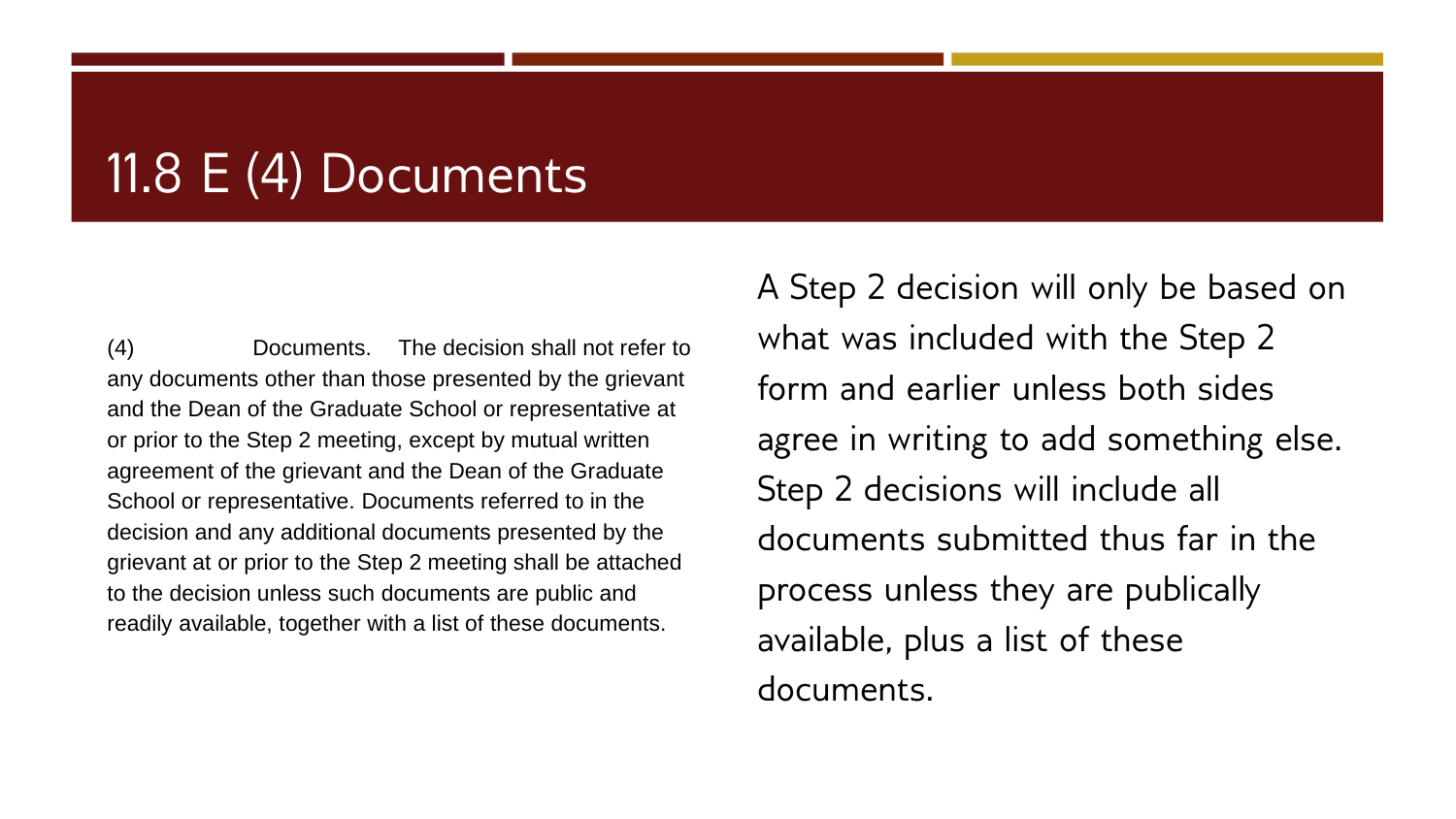

# 11.8 E (4) Documents
(4) 	Documents. 	The decision shall not refer to any documents other than those presented by the grievant and the Dean of the Graduate School or representative at or prior to the Step 2 meeting, except by mutual written agreement of the grievant and the Dean of the Graduate School or representative. Documents referred to in the decision and any additional documents presented by the grievant at or prior to the Step 2 meeting shall be attached to the decision unless such documents are public and readily available, together with a list of these documents.
A Step 2 decision will only be based on what was included with the Step 2 form and earlier unless both sides agree in writing to add something else. Step 2 decisions will include all documents submitted thus far in the process unless they are publically available, plus a list of these documents.